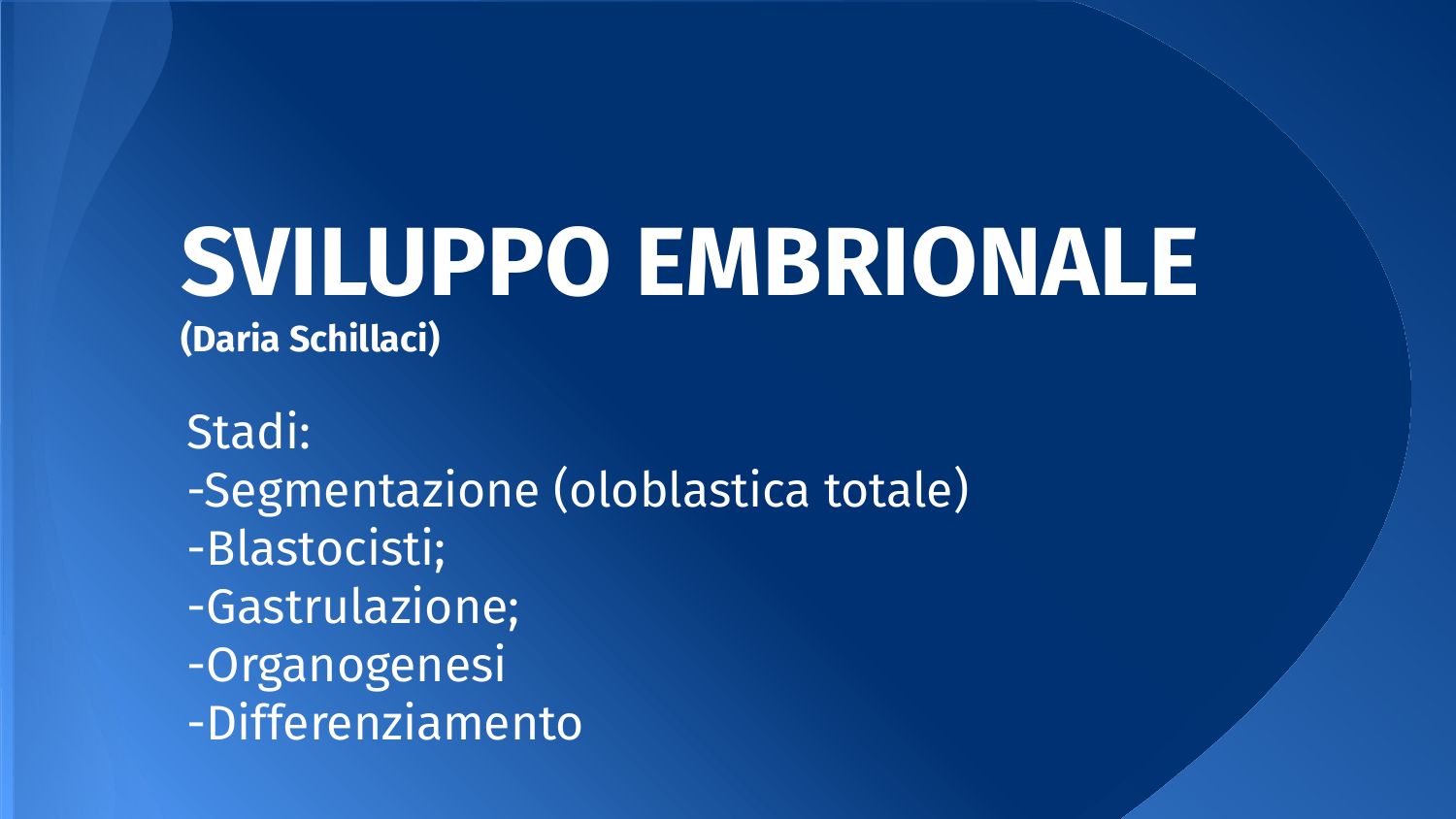

# SVILUPPO EMBRIONALE (Daria Schillaci)
Stadi:
-Segmentazione (oloblastica totale)
-Blastocisti;
-Gastrulazione;
-Organogenesi
-Differenziamento